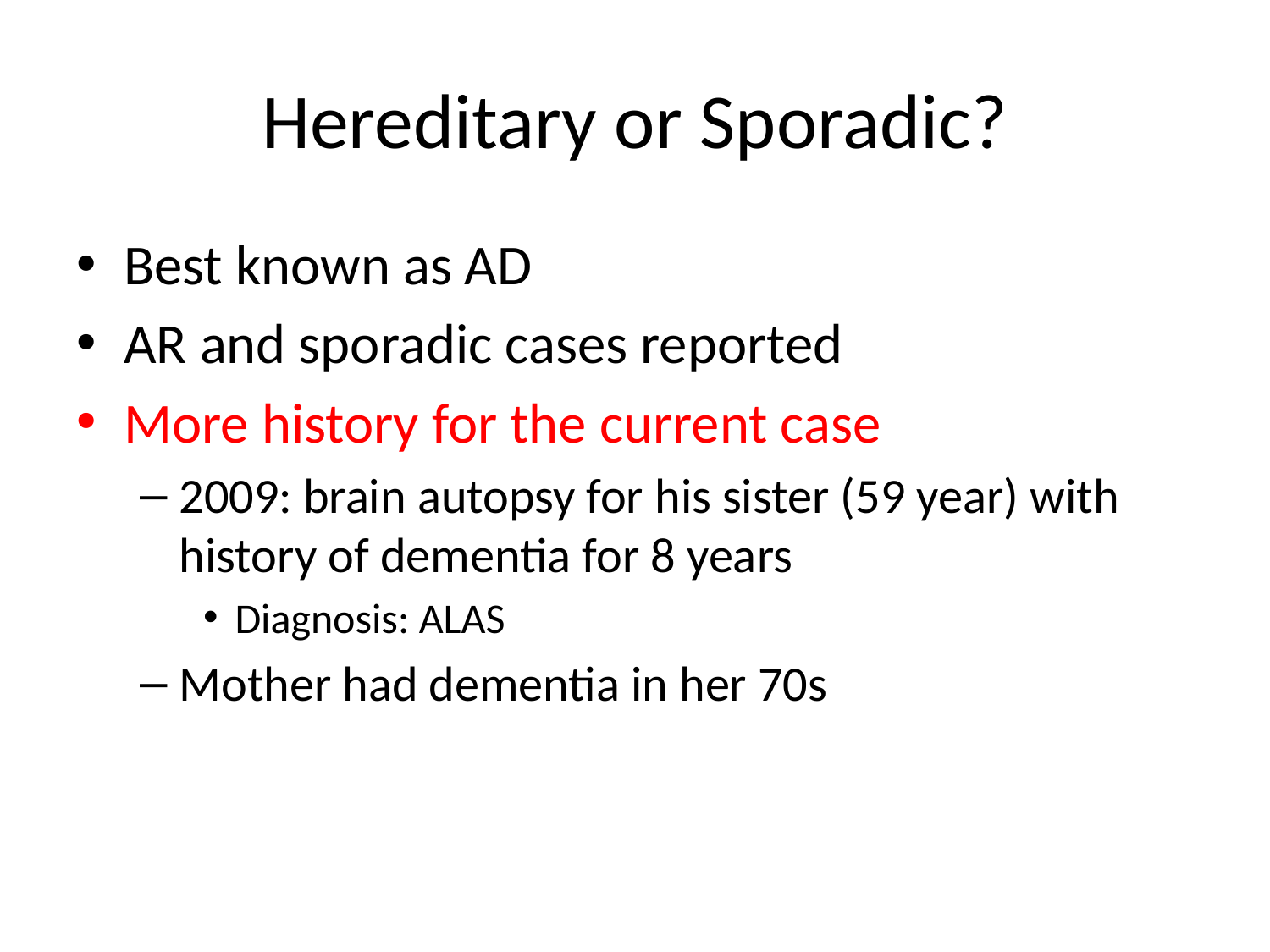

# Hereditary or Sporadic?
Best known as AD
AR and sporadic cases reported
More history for the current case
2009: brain autopsy for his sister (59 year) with history of dementia for 8 years
Diagnosis: ALAS
Mother had dementia in her 70s